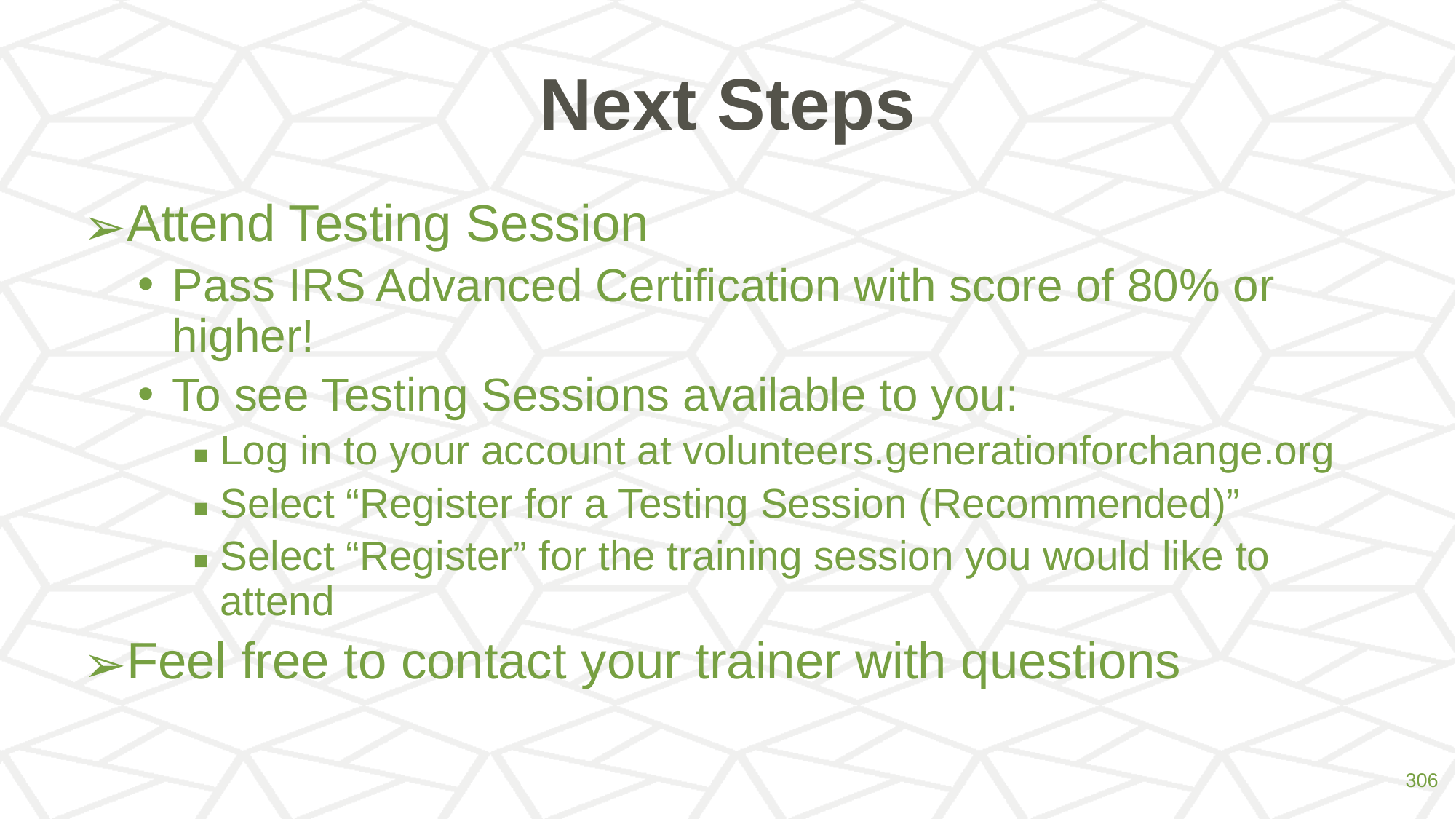

# Next Steps
Attend Testing Session
Pass IRS Advanced Certification with score of 80% or higher!
To see Testing Sessions available to you:
Log in to your account at volunteers.generationforchange.org
Select “Register for a Testing Session (Recommended)”
Select “Register” for the training session you would like to attend
Feel free to contact your trainer with questions
306